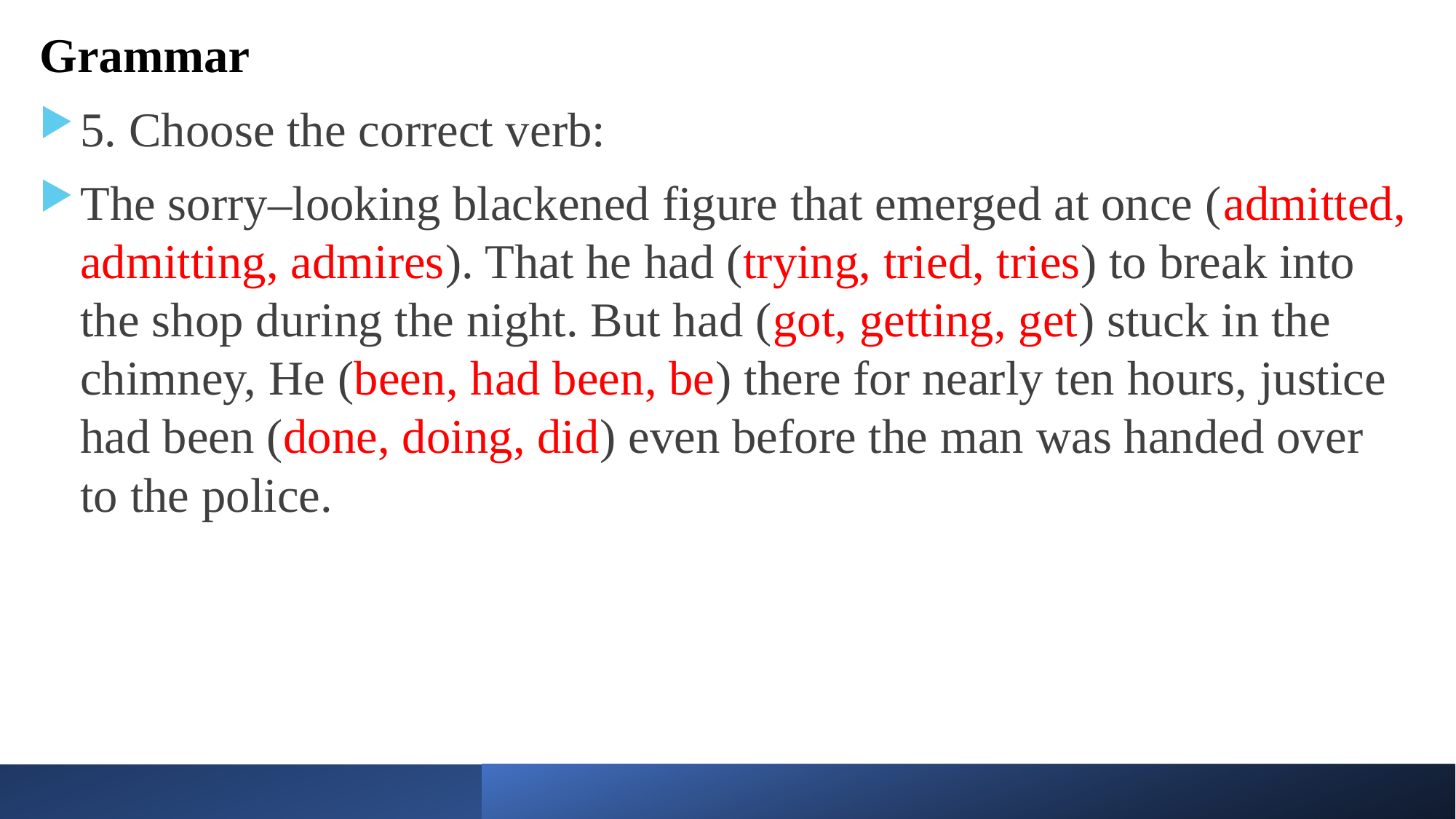

Grammar
5. Choose the correct verb:
The sorry–looking blackened figure that emerged at once (admitted, admitting, admires). That he had (trying, tried, tries) to break into the shop during the night. But had (got, getting, get) stuck in the chimney, He (been, had been, be) there for nearly ten hours, justice had been (done, doing, did) even before the man was handed over to the police.